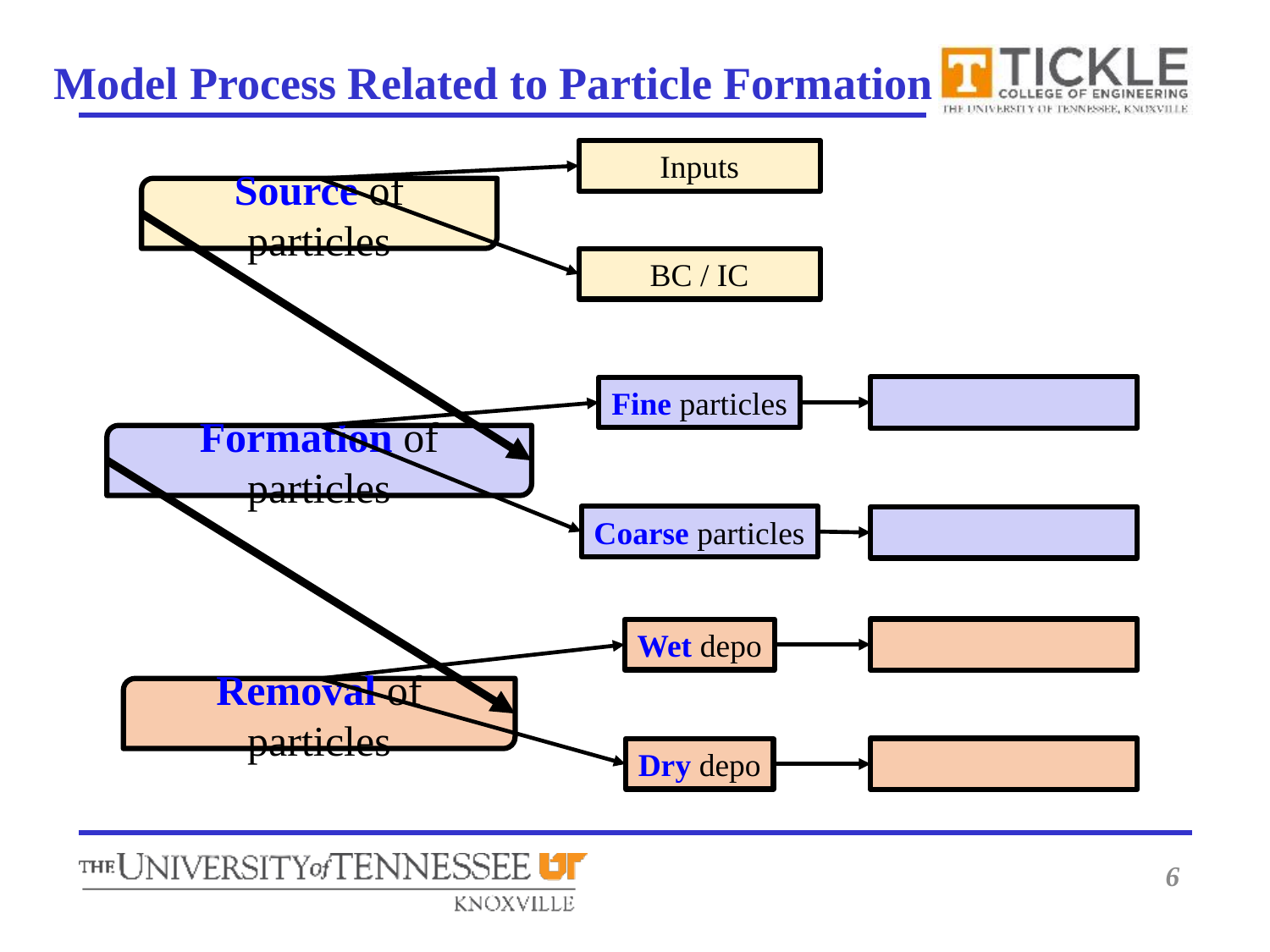

# Model Process Related to Particle Formation
Inputs
Source of particles
BC / IC
Fine particles

Formation of particles
Coarse particles

Wet depo

Removal of particles
Dry depo

6